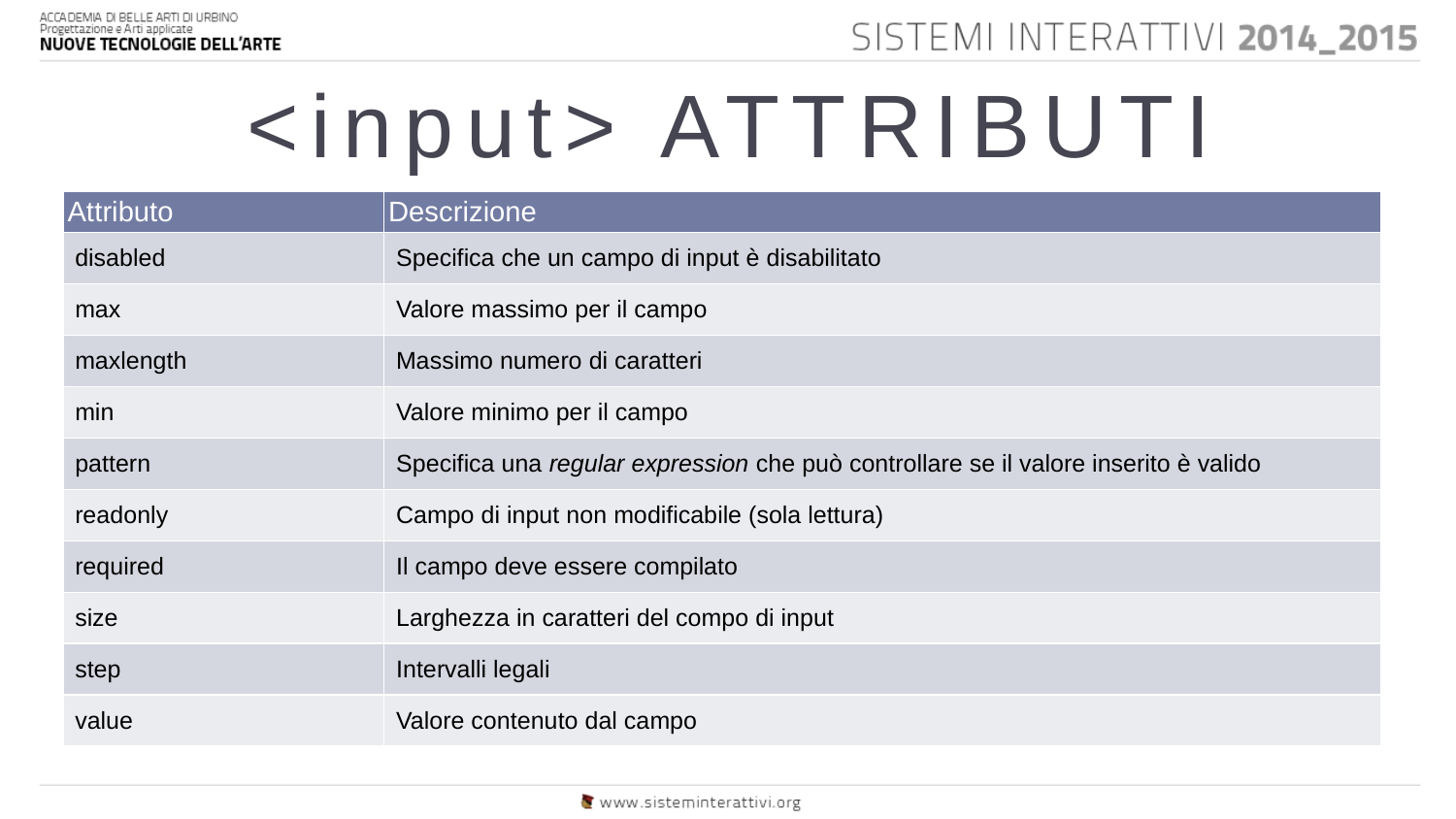

# <input> ATTRIBUTI
| Attributo | Descrizione |
| --- | --- |
| disabled | Specifica che un campo di input è disabilitato |
| max | Valore massimo per il campo |
| maxlength | Massimo numero di caratteri |
| min | Valore minimo per il campo |
| pattern | Specifica una regular expression che può controllare se il valore inserito è valido |
| readonly | Campo di input non modificabile (sola lettura) |
| required | Il campo deve essere compilato |
| size | Larghezza in caratteri del compo di input |
| step | Intervalli legali |
| value | Valore contenuto dal campo |